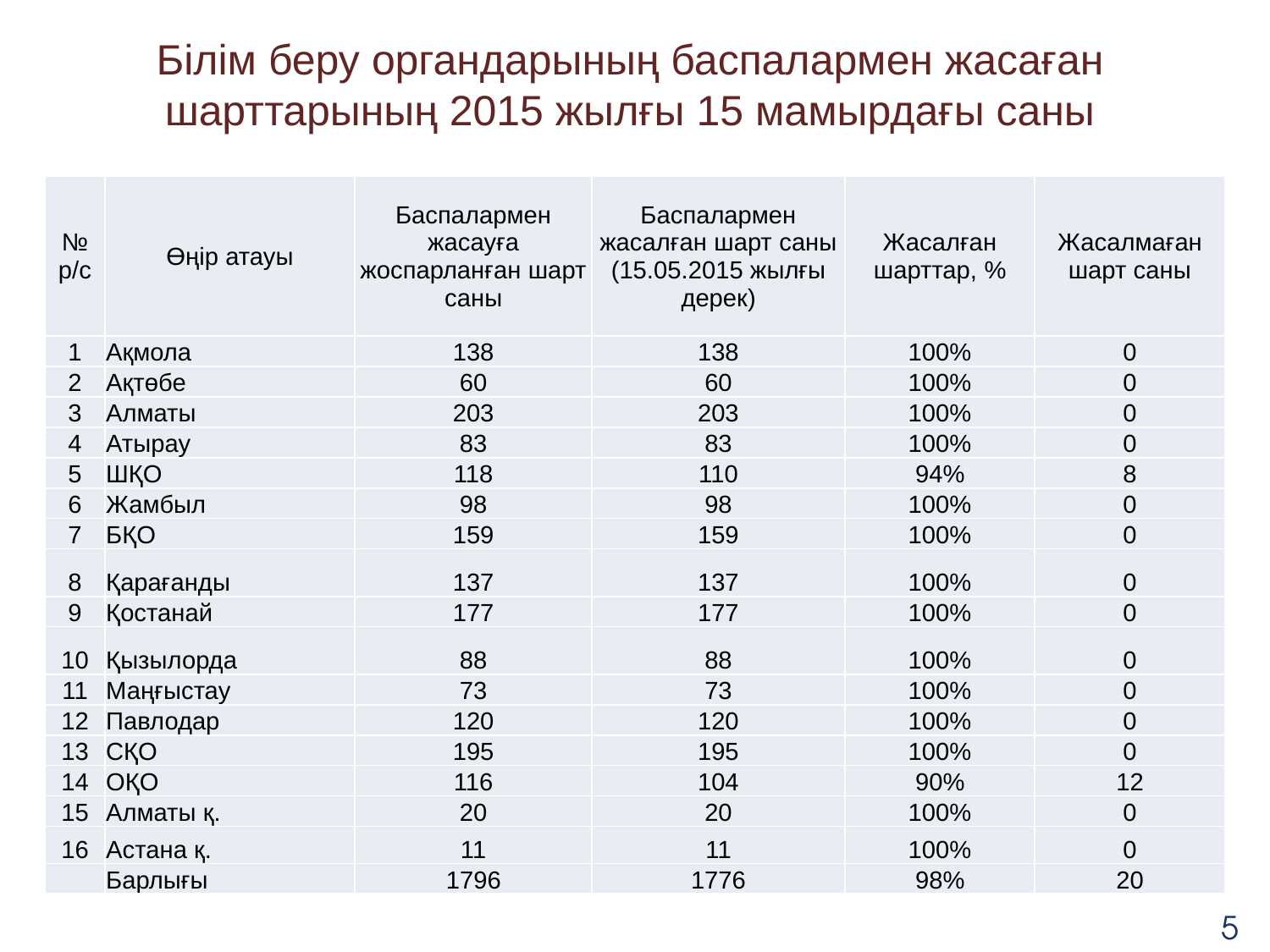

Білім беру органдарының баспалармен жасаған шарттарының 2015 жылғы 15 мамырдағы саны
| № р/с | Өңір атауы | Баспалармен жасауға жоспарланған шарт саны | Баспалармен жасалған шарт саны (15.05.2015 жылғы дерек) | Жасалған шарттар, % | Жасалмаған шарт саны |
| --- | --- | --- | --- | --- | --- |
| 1 | Ақмола | 138 | 138 | 100% | 0 |
| 2 | Ақтөбе | 60 | 60 | 100% | 0 |
| 3 | Алматы | 203 | 203 | 100% | 0 |
| 4 | Атырау | 83 | 83 | 100% | 0 |
| 5 | ШҚО | 118 | 110 | 94% | 8 |
| 6 | Жамбыл | 98 | 98 | 100% | 0 |
| 7 | БҚО | 159 | 159 | 100% | 0 |
| 8 | Қарағанды | 137 | 137 | 100% | 0 |
| 9 | Қостанай | 177 | 177 | 100% | 0 |
| 10 | Қызылорда | 88 | 88 | 100% | 0 |
| 11 | Маңғыстау | 73 | 73 | 100% | 0 |
| 12 | Павлодар | 120 | 120 | 100% | 0 |
| 13 | СҚО | 195 | 195 | 100% | 0 |
| 14 | ОҚО | 116 | 104 | 90% | 12 |
| 15 | Алматы қ. | 20 | 20 | 100% | 0 |
| 16 | Астана қ. | 11 | 11 | 100% | 0 |
|  | Барлығы | 1796 | 1776 | 98% | 20 |
5